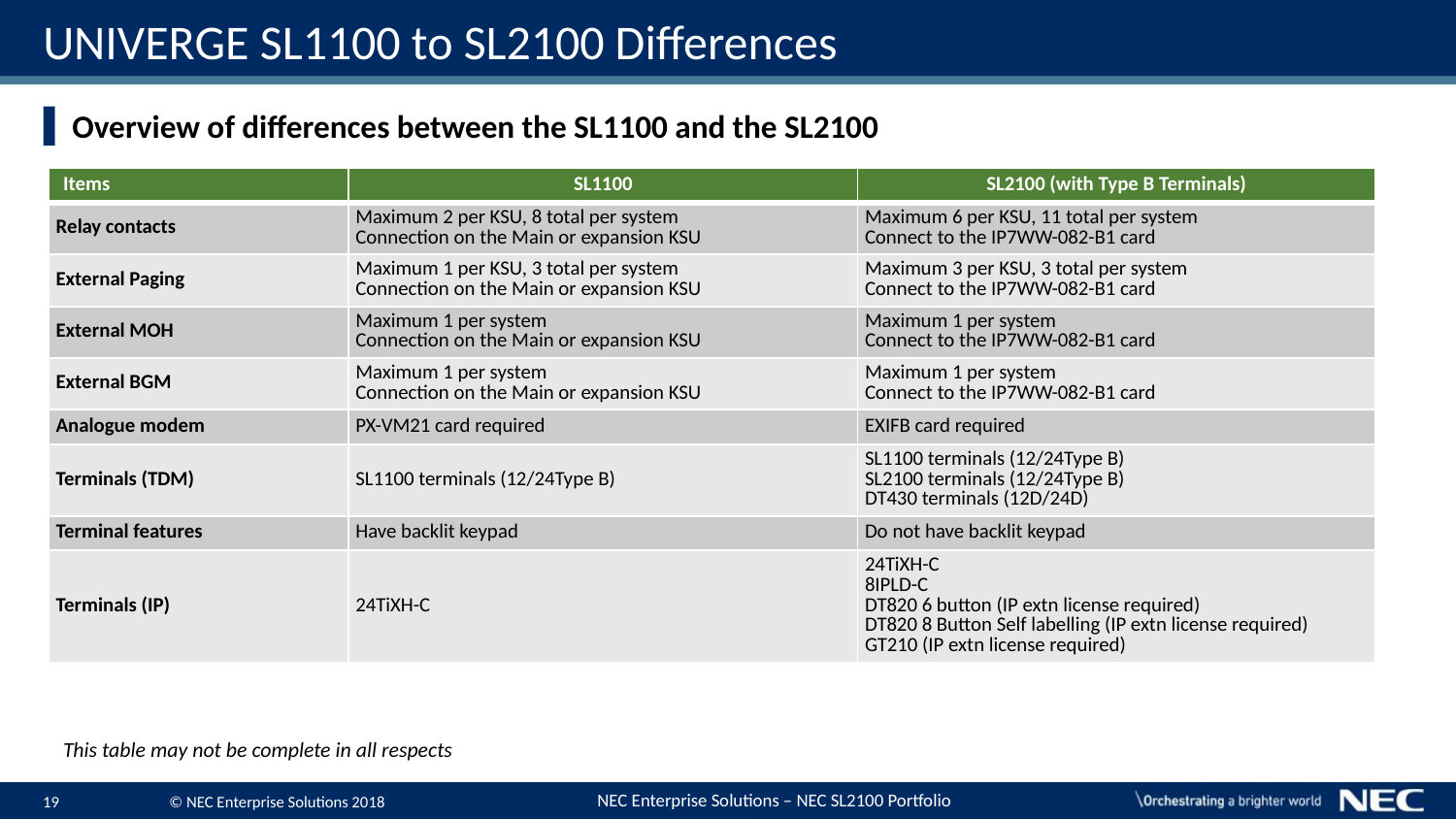

# UNIVERGE SL1100 to SL2100 Differences
Overview of differences between the SL1100 and the SL2100

| Items | SL1100 | SL2100 (with Type B Terminals) |
| --- | --- | --- |
| Relay contacts | Maximum 2 per KSU, 8 total per system Connection on the Main or expansion KSU | Maximum 6 per KSU, 11 total per system Connect to the IP7WW-082-B1 card |
| External Paging | Maximum 1 per KSU, 3 total per system Connection on the Main or expansion KSU | Maximum 3 per KSU, 3 total per system Connect to the IP7WW-082-B1 card |
| External MOH | Maximum 1 per system Connection on the Main or expansion KSU | Maximum 1 per system Connect to the IP7WW-082-B1 card |
| External BGM | Maximum 1 per system Connection on the Main or expansion KSU | Maximum 1 per system Connect to the IP7WW-082-B1 card |
| Analogue modem | PX-VM21 card required | EXIFB card required |
| Terminals (TDM) | SL1100 terminals (12/24Type B) | SL1100 terminals (12/24Type B) SL2100 terminals (12/24Type B) DT430 terminals (12D/24D) |
| Terminal features | Have backlit keypad | Do not have backlit keypad |
| Terminals (IP) | 24TiXH-C | 24TiXH-C 8IPLD-C DT820 6 button (IP extn license required) DT820 8 Button Self labelling (IP extn license required) GT210 (IP extn license required) |
This table may not be complete in all respects